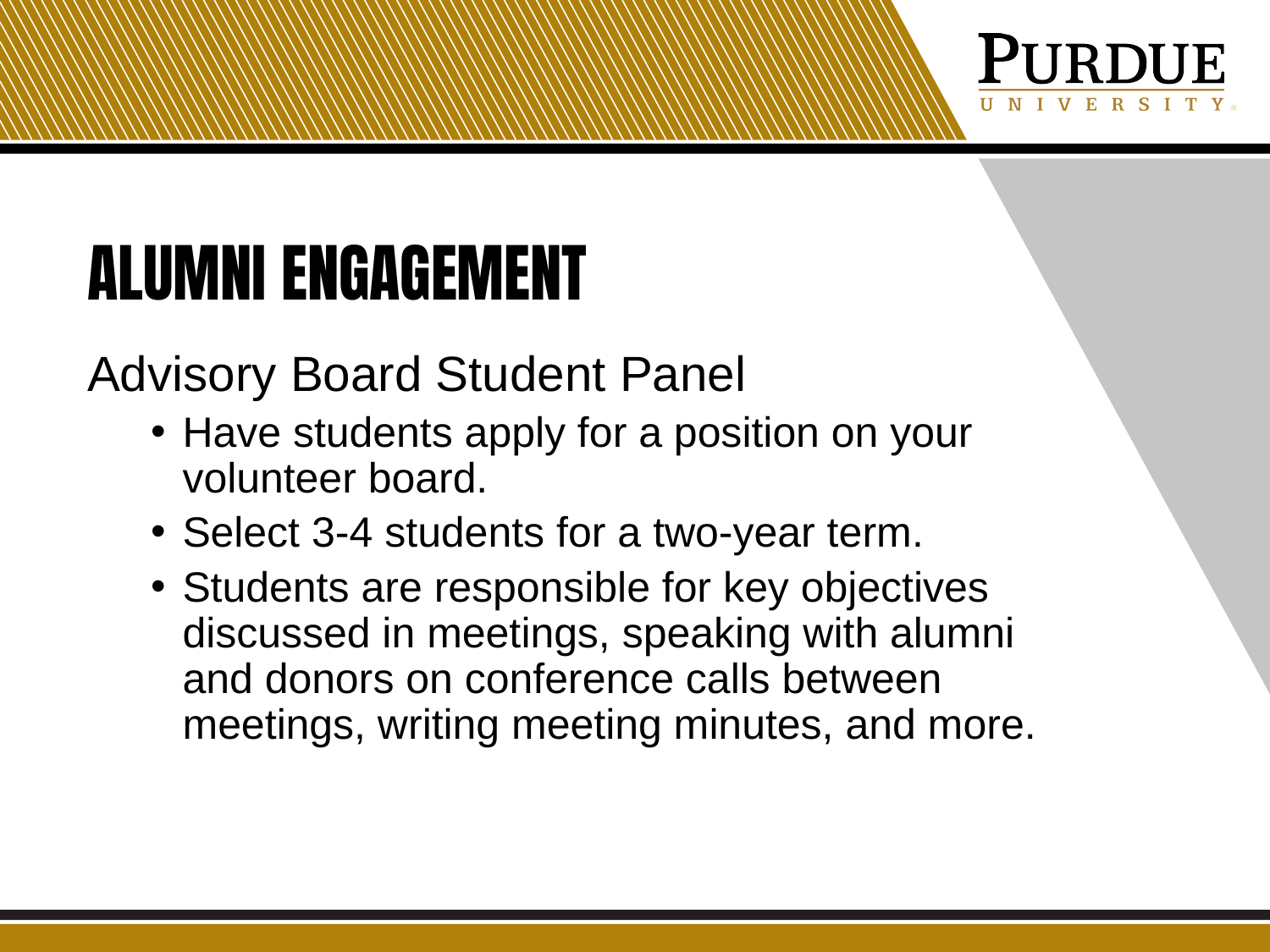

# alumni engagement
Advisory Board Student Panel
Have students apply for a position on your volunteer board.
Select 3-4 students for a two-year term.
Students are responsible for key objectives discussed in meetings, speaking with alumni and donors on conference calls between meetings, writing meeting minutes, and more.